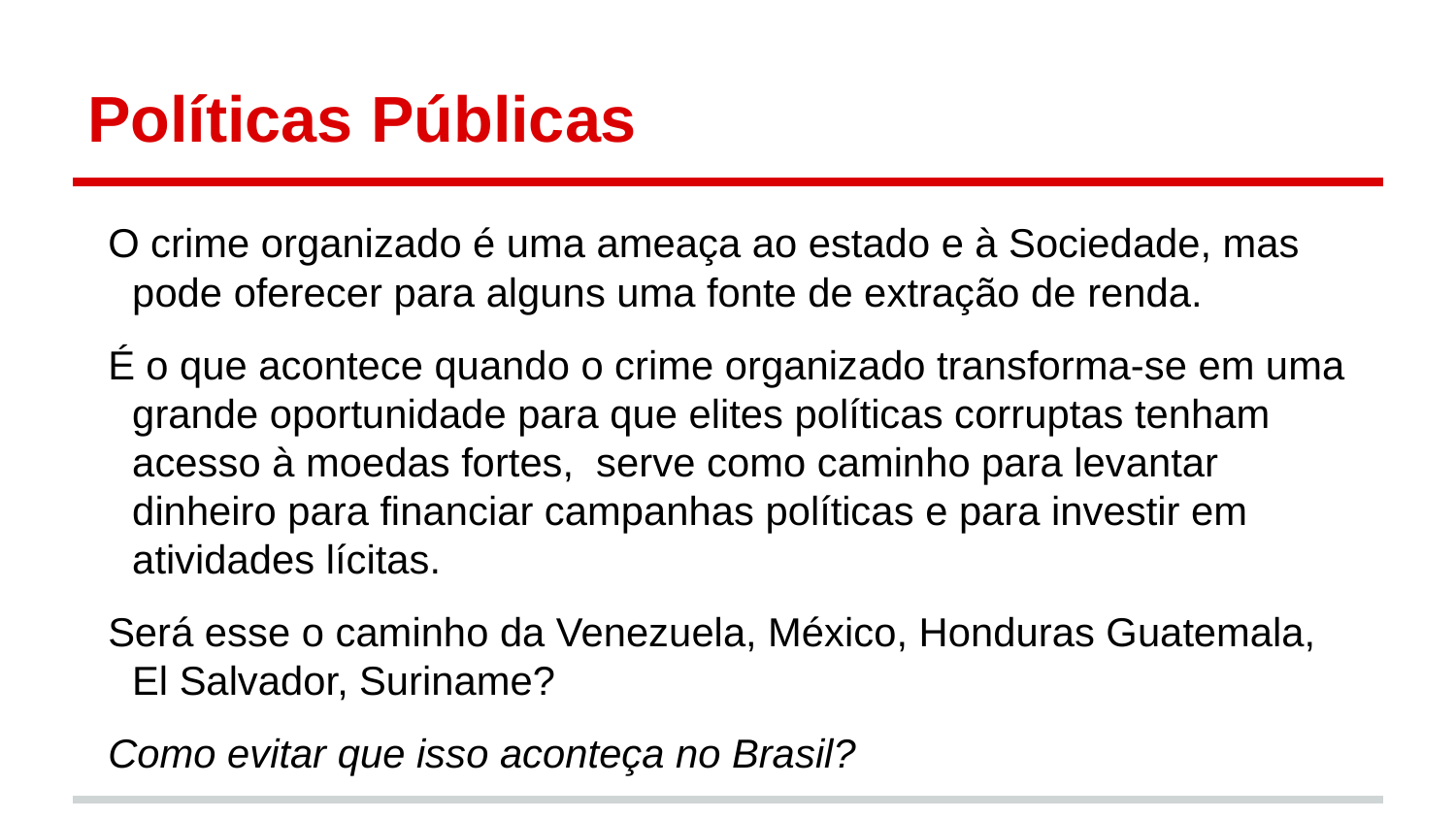

# Políticas Públicas
O crime organizado é uma ameaça ao estado e à Sociedade, mas pode oferecer para alguns uma fonte de extração de renda.
É o que acontece quando o crime organizado transforma-se em uma grande oportunidade para que elites políticas corruptas tenham acesso à moedas fortes,  serve como caminho para levantar dinheiro para financiar campanhas políticas e para investir em atividades lícitas.
Será esse o caminho da Venezuela, México, Honduras Guatemala, El Salvador, Suriname?
Como evitar que isso aconteça no Brasil?